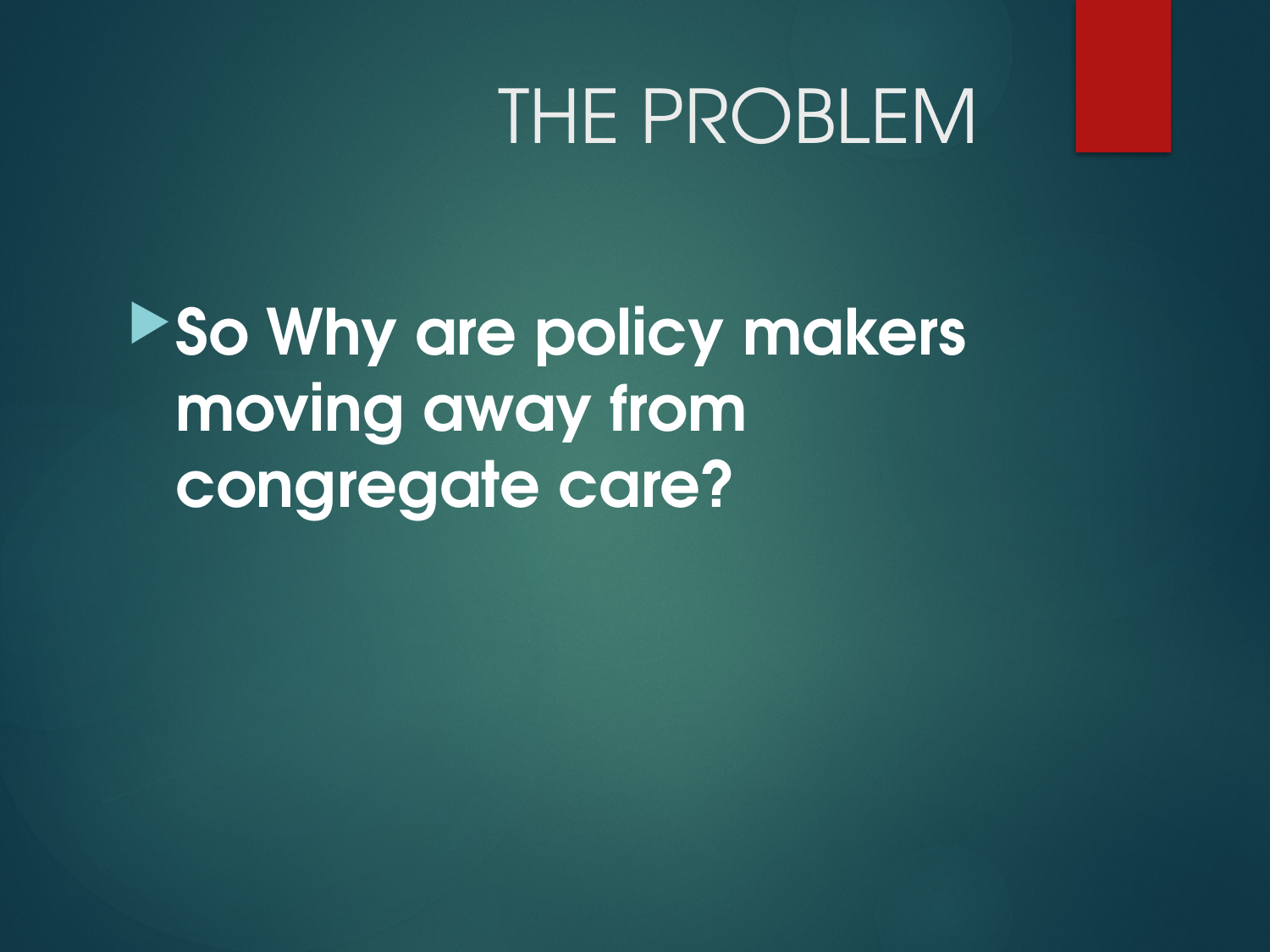

# THE PROBLEM
So Why are policy makers moving away from congregate care?